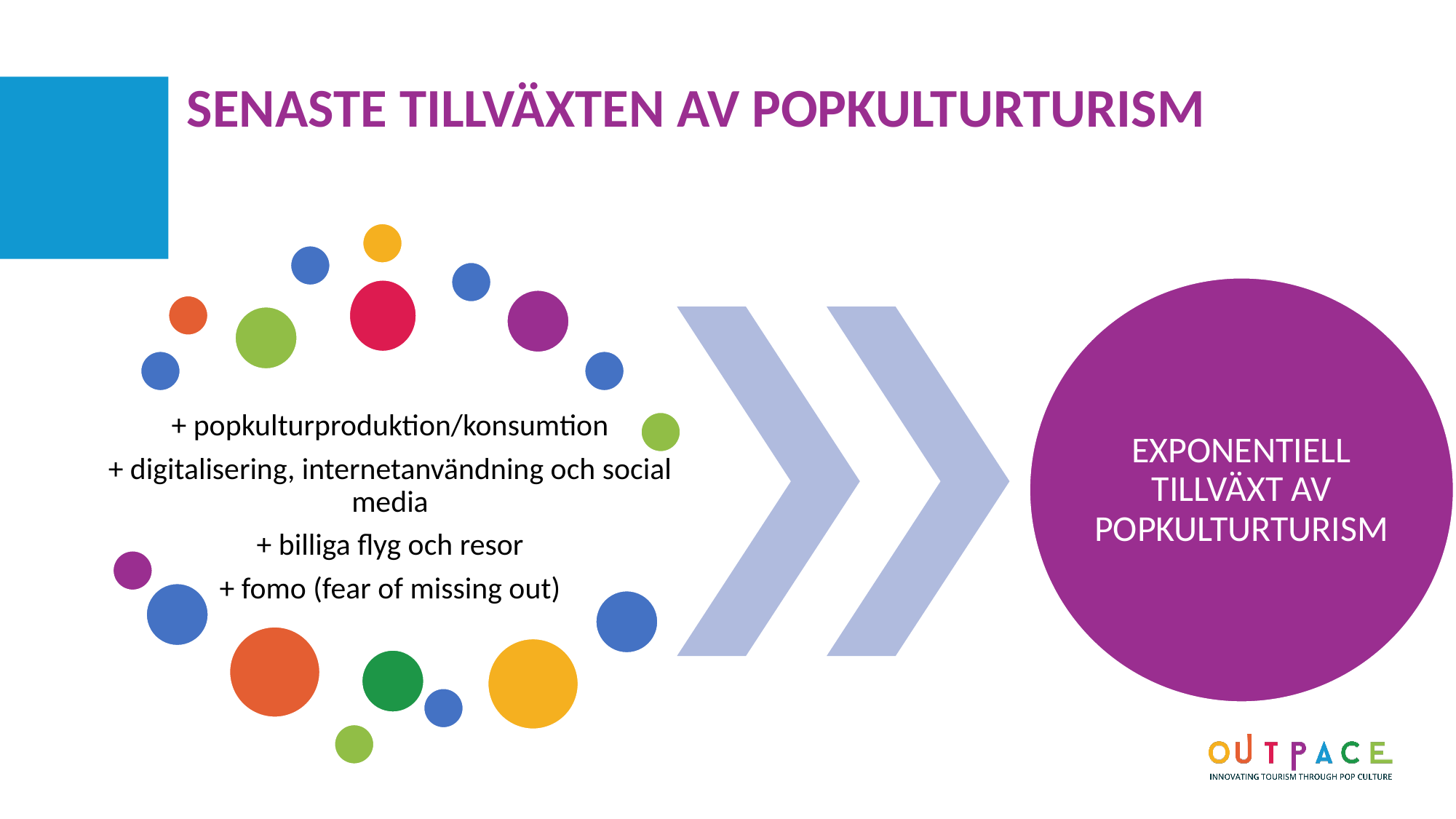

+ popkulturproduktion/konsumtion
+ digitalisering, internetanvändning och social media
+ billiga flyg och resor
+ fomo (fear of missing out)

EXPONENTIELL TILLVÄXT AV POPKULTURTURISM
SENASTE TILLVÄXTEN AV POPKULTURTURISM